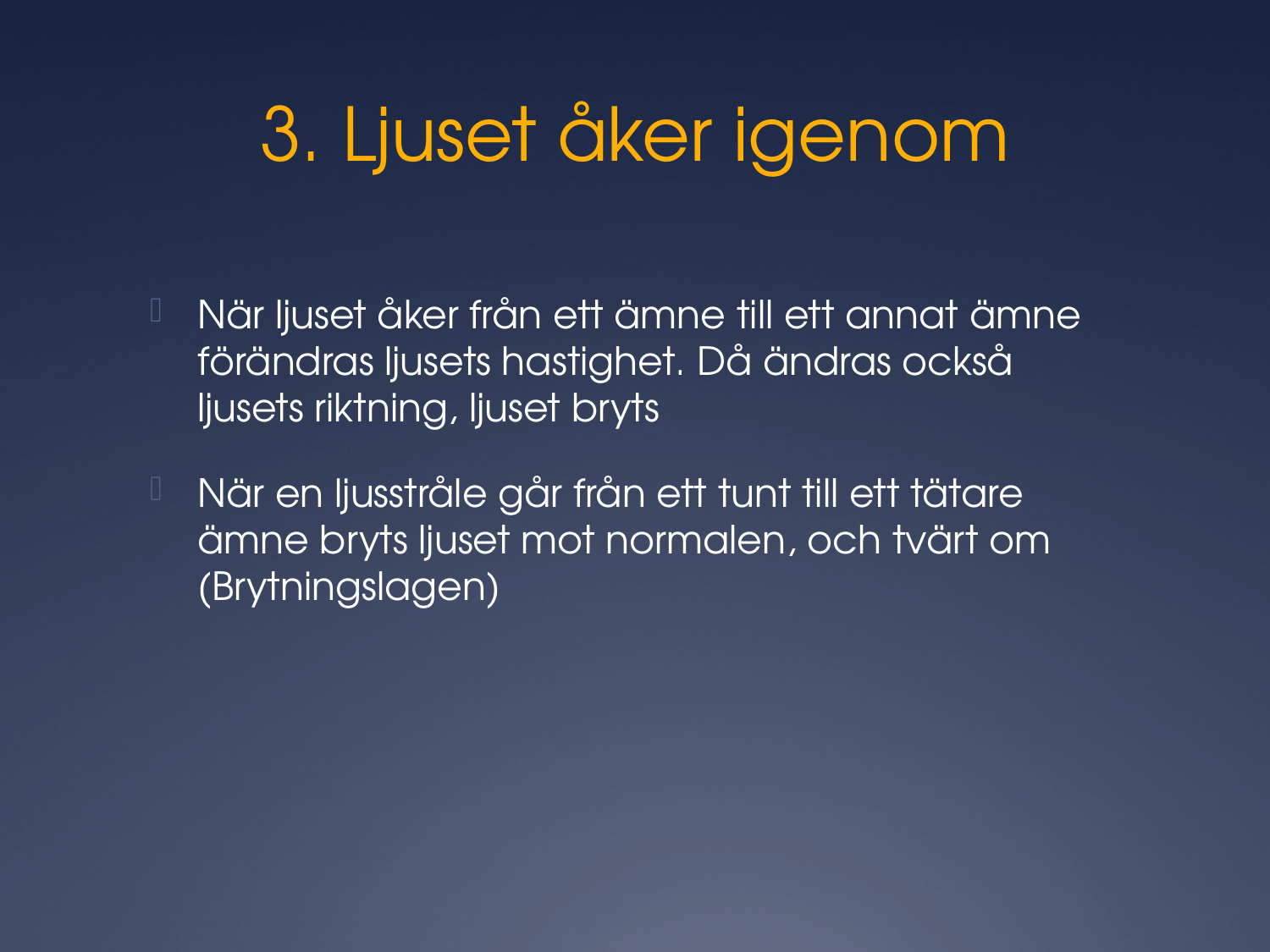

# 3. Ljuset åker igenom
När ljuset åker från ett ämne till ett annat ämne förändras ljusets hastighet. Då ändras också ljusets riktning, ljuset bryts
När en ljusstråle går från ett tunt till ett tätare ämne bryts ljuset mot normalen, och tvärt om (Brytningslagen)